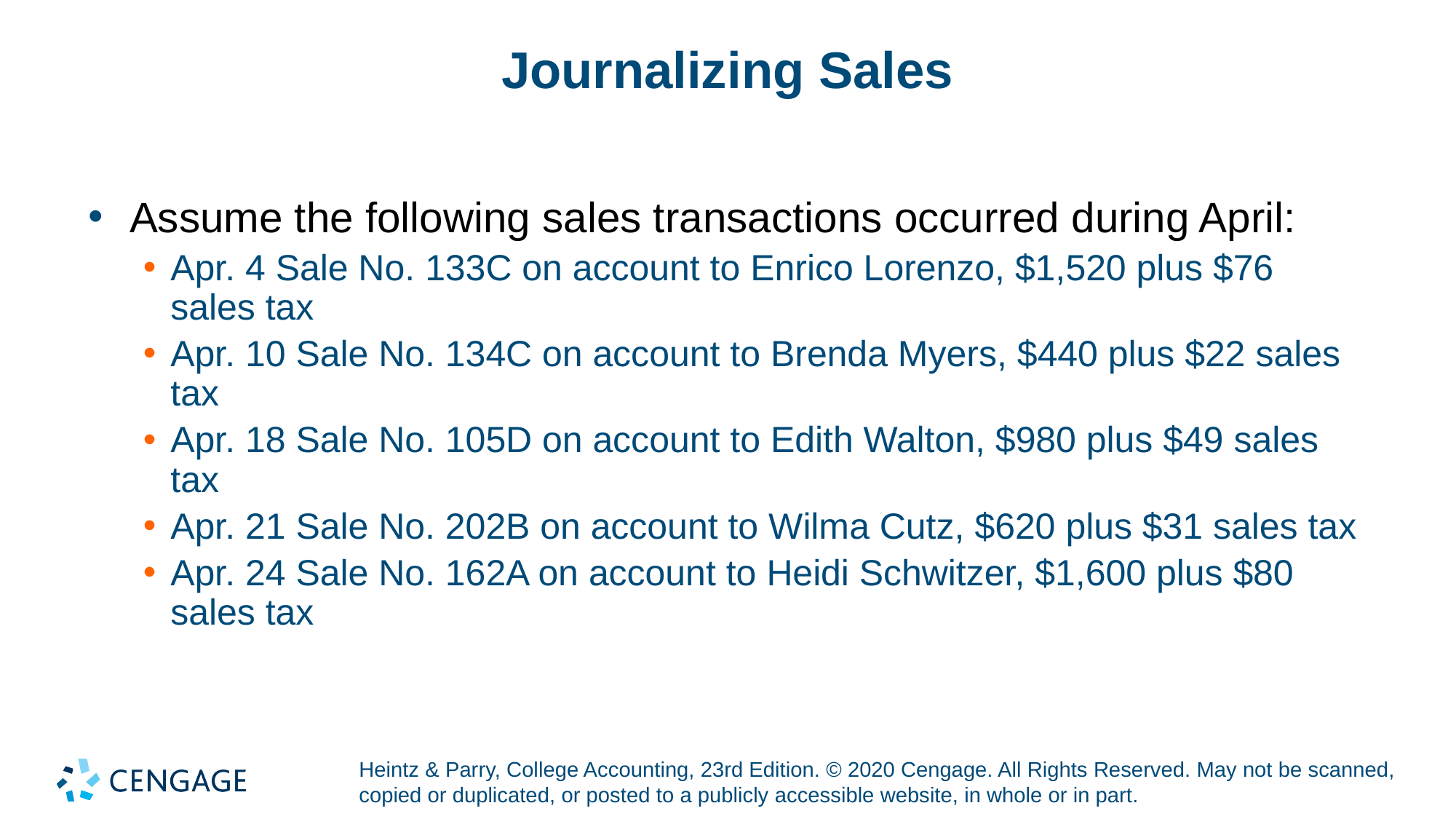

# Journalizing Sales
Assume the following sales transactions occurred during April:
Apr. 4 Sale No. 133C on account to Enrico Lorenzo, $1,520 plus $76 sales tax
Apr. 10 Sale No. 134C on account to Brenda Myers, $440 plus $22 sales tax
Apr. 18 Sale No. 105D on account to Edith Walton, $980 plus $49 sales tax
Apr. 21 Sale No. 202B on account to Wilma Cutz, $620 plus $31 sales tax
Apr. 24 Sale No. 162A on account to Heidi Schwitzer, $1,600 plus $80 sales tax